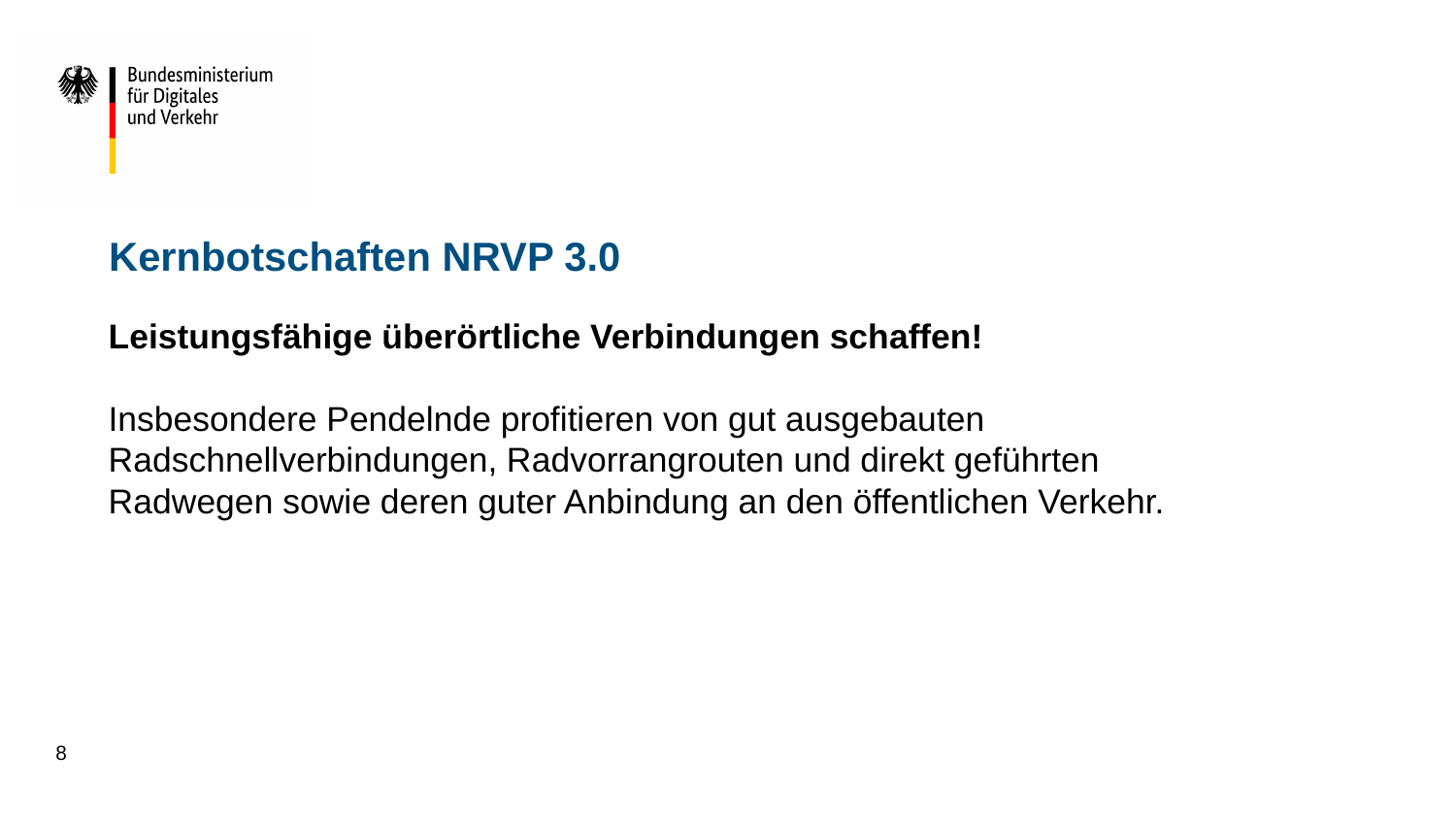

# Kernbotschaften NRVP 3.0
Leistungsfähige überörtliche Verbindungen schaffen!

Insbesondere Pendelnde profitieren von gut ausgebauten Radschnellverbindungen, Radvorrangrouten und direkt geführten
Radwegen sowie deren guter Anbindung an den öffentlichen Verkehr.

8